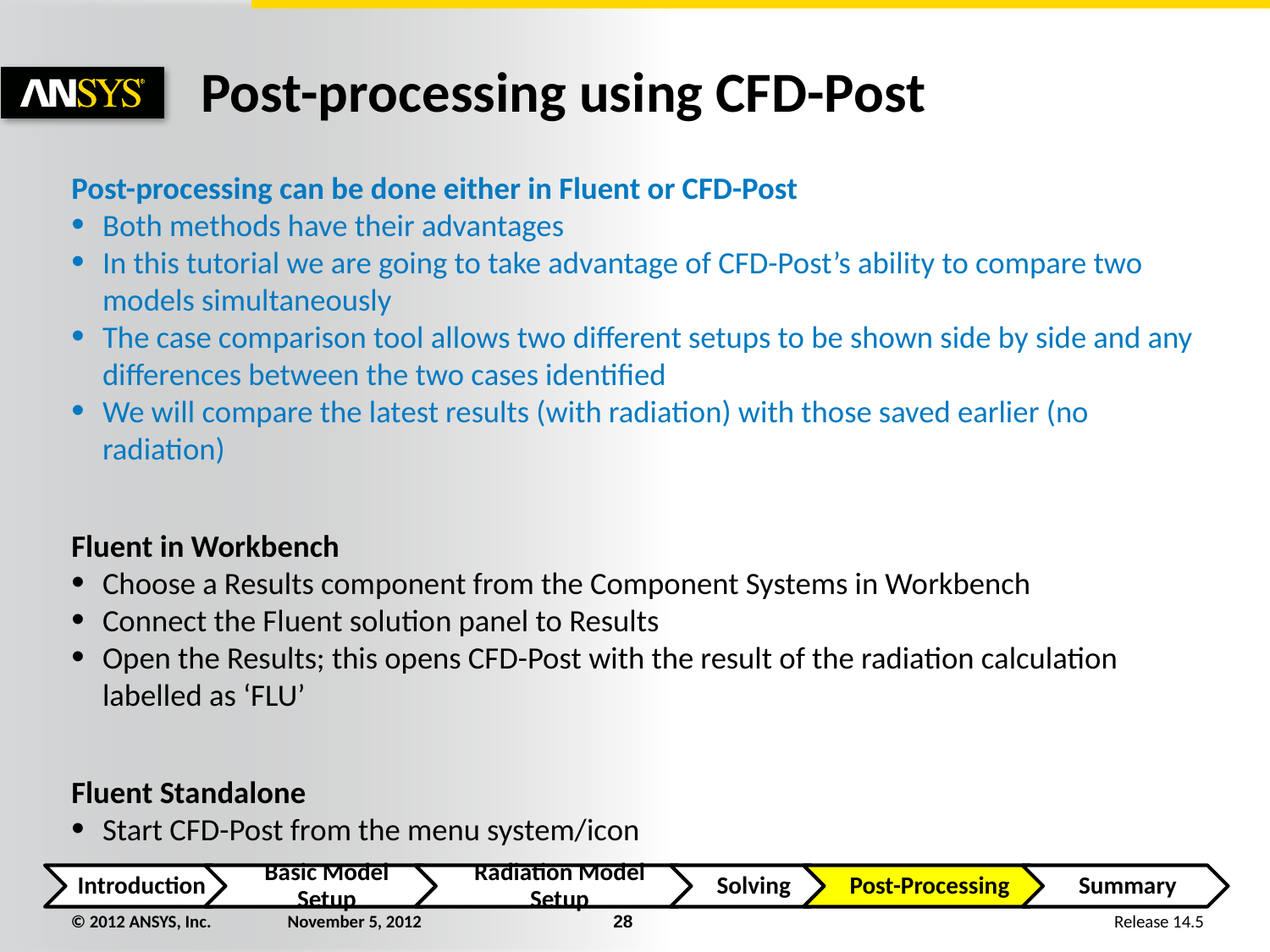

# Post-processing using CFD-Post
Post-processing can be done either in Fluent or CFD-Post
Both methods have their advantages
In this tutorial we are going to take advantage of CFD-Post’s ability to compare two models simultaneously
The case comparison tool allows two different setups to be shown side by side and any differences between the two cases identified
We will compare the latest results (with radiation) with those saved earlier (no radiation)

Fluent in Workbench
Choose a Results component from the Component Systems in Workbench
Connect the Fluent solution panel to Results
Open the Results; this opens CFD-Post with the result of the radiation calculation labelled as ‘FLU’

Fluent Standalone
Start CFD-Post from the menu system/icon

Introduction
Basic Model Setup
Radiation Model Setup
Solving
Post-Processing
Summary